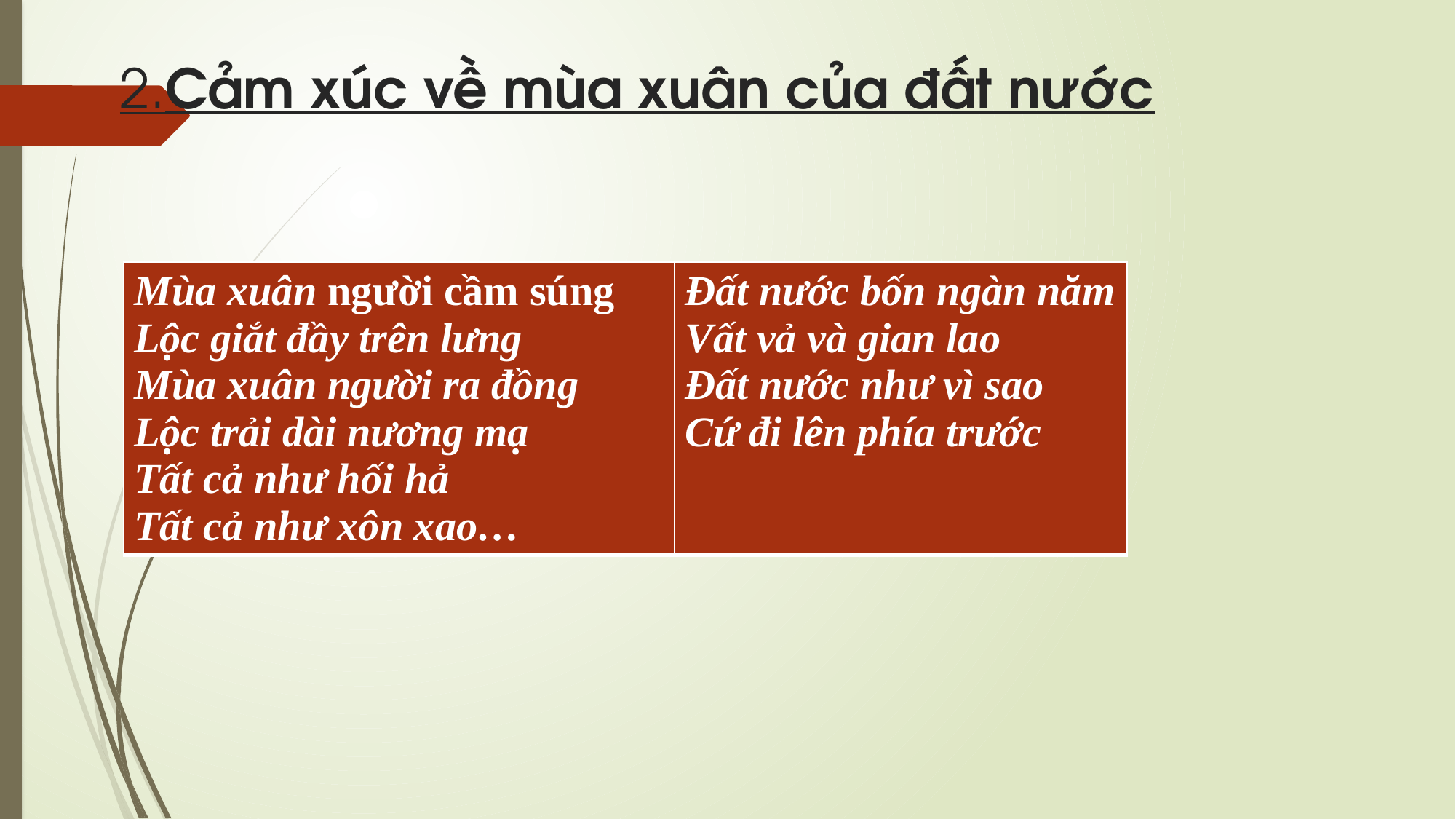

# 2.Cảm xúc về mùa xuân của đất nước

| Mùa xuân người cầm súng Lộc giắt đầy trên lưng Mùa xuân người ra đồng Lộc trải dài nương mạ Tất cả như hối hả Tất cả như xôn xao… | Đất nước bốn ngàn năm Vất vả và gian lao Đất nước như vì sao Cứ đi lên phía trước |
| --- | --- |